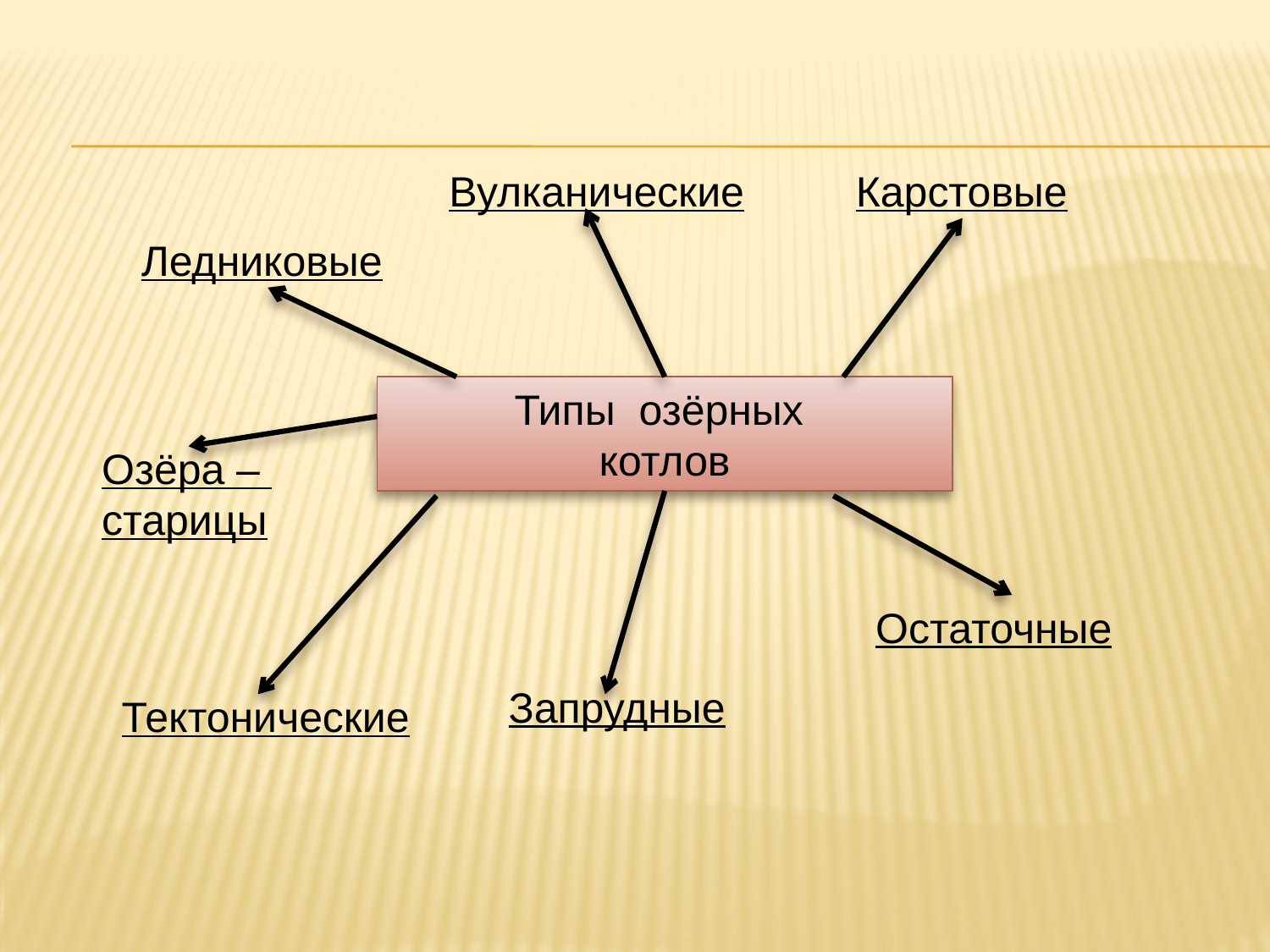

Вулканические
Карстовые
Ледниковые
Типы  озёрных
котлов
Озёра –
старицы
Остаточные
Запрудные
Тектонические